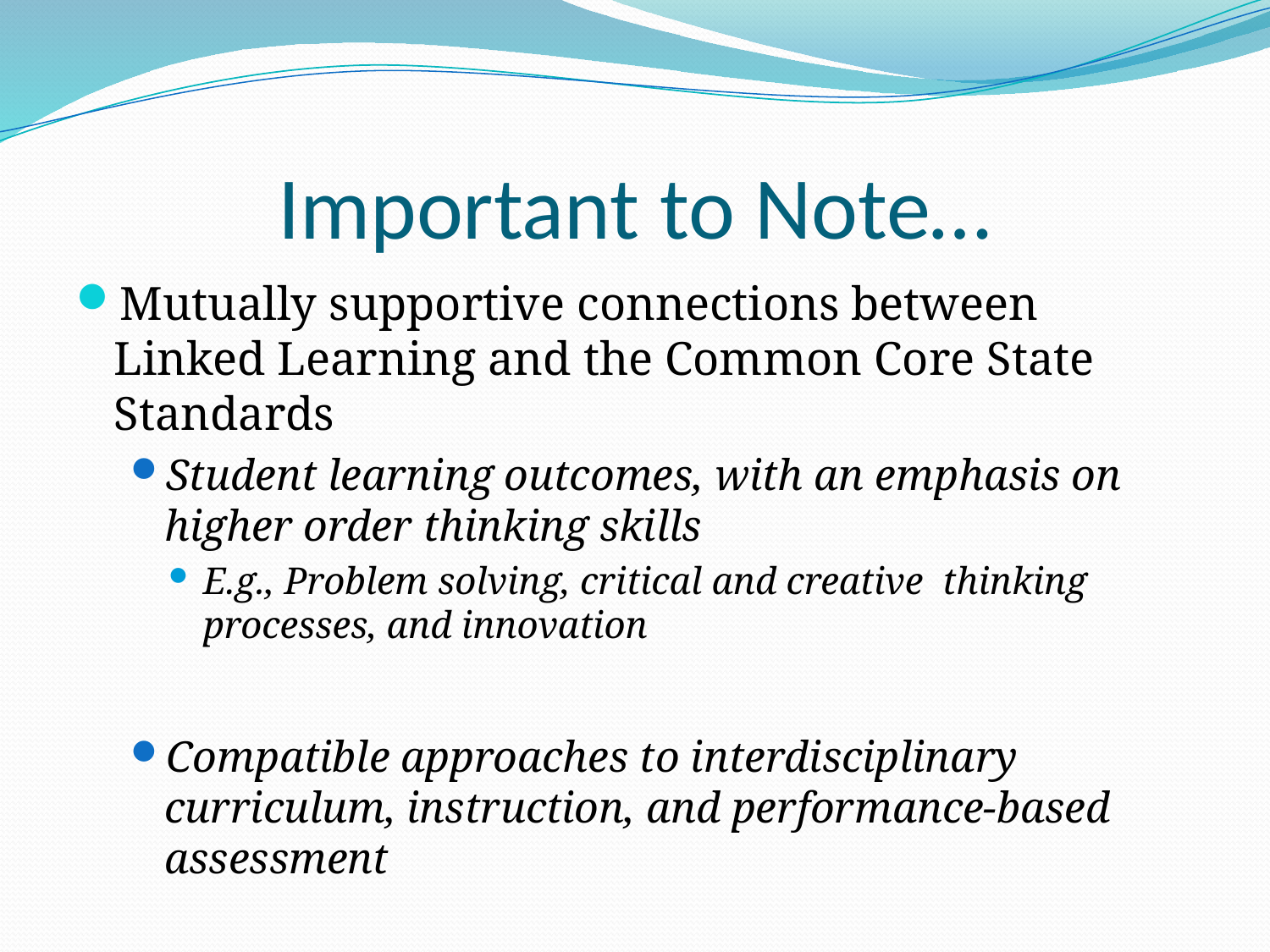

# Important to Note…
Mutually supportive connections between Linked Learning and the Common Core State Standards
Student learning outcomes, with an emphasis on higher order thinking skills
E.g., Problem solving, critical and creative  thinking processes, and innovation

Compatible approaches to interdisciplinary curriculum, instruction, and performance-based assessment